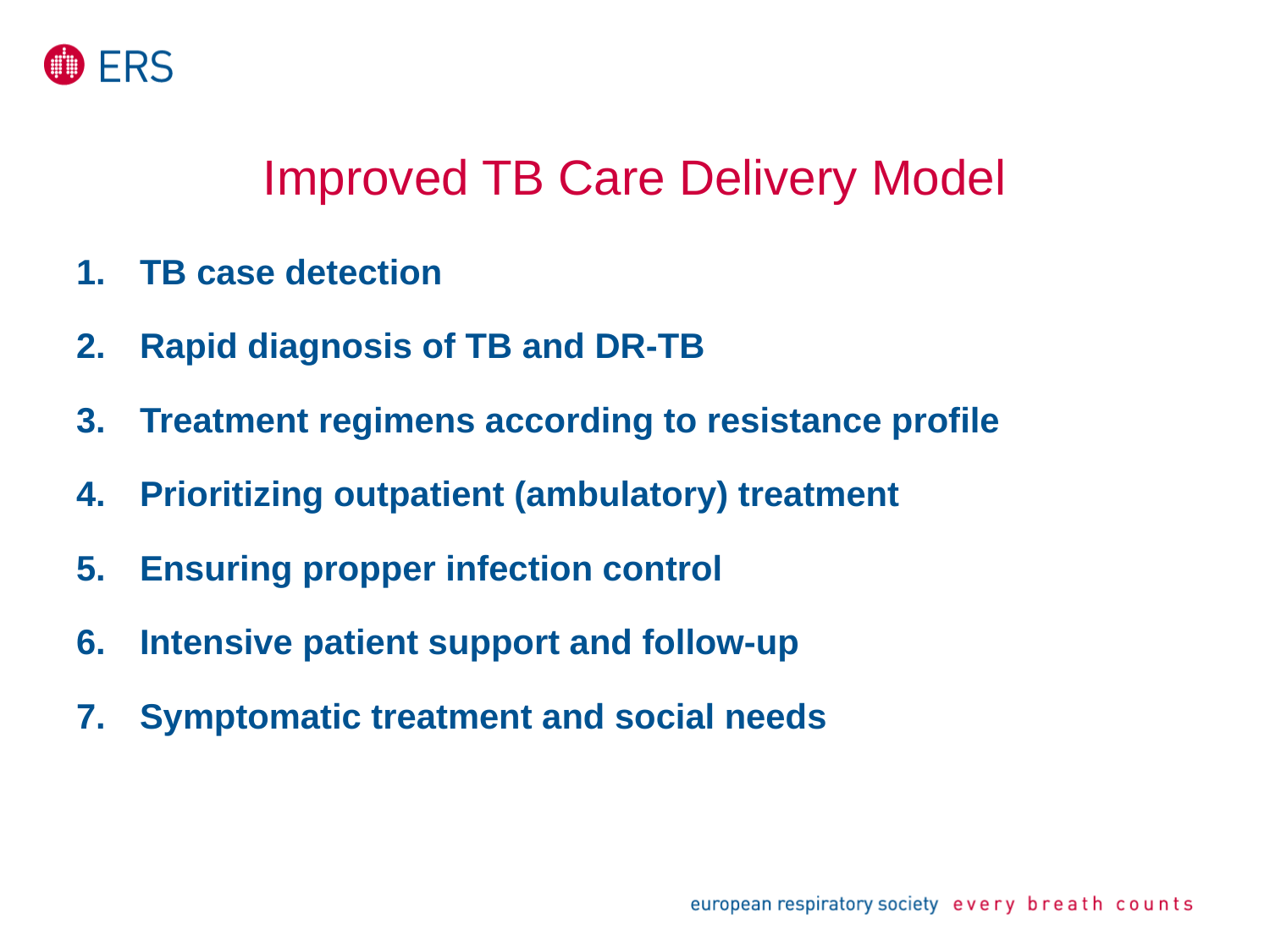

# Improved TB Care Delivery Model
TB case detection

Rapid diagnosis of TB and DR-TB

Treatment regimens according to resistance profile

Prioritizing outpatient (ambulatory) treatment

Ensuring propper infection control

Intensive patient support and follow-up

Symptomatic treatment and social needs